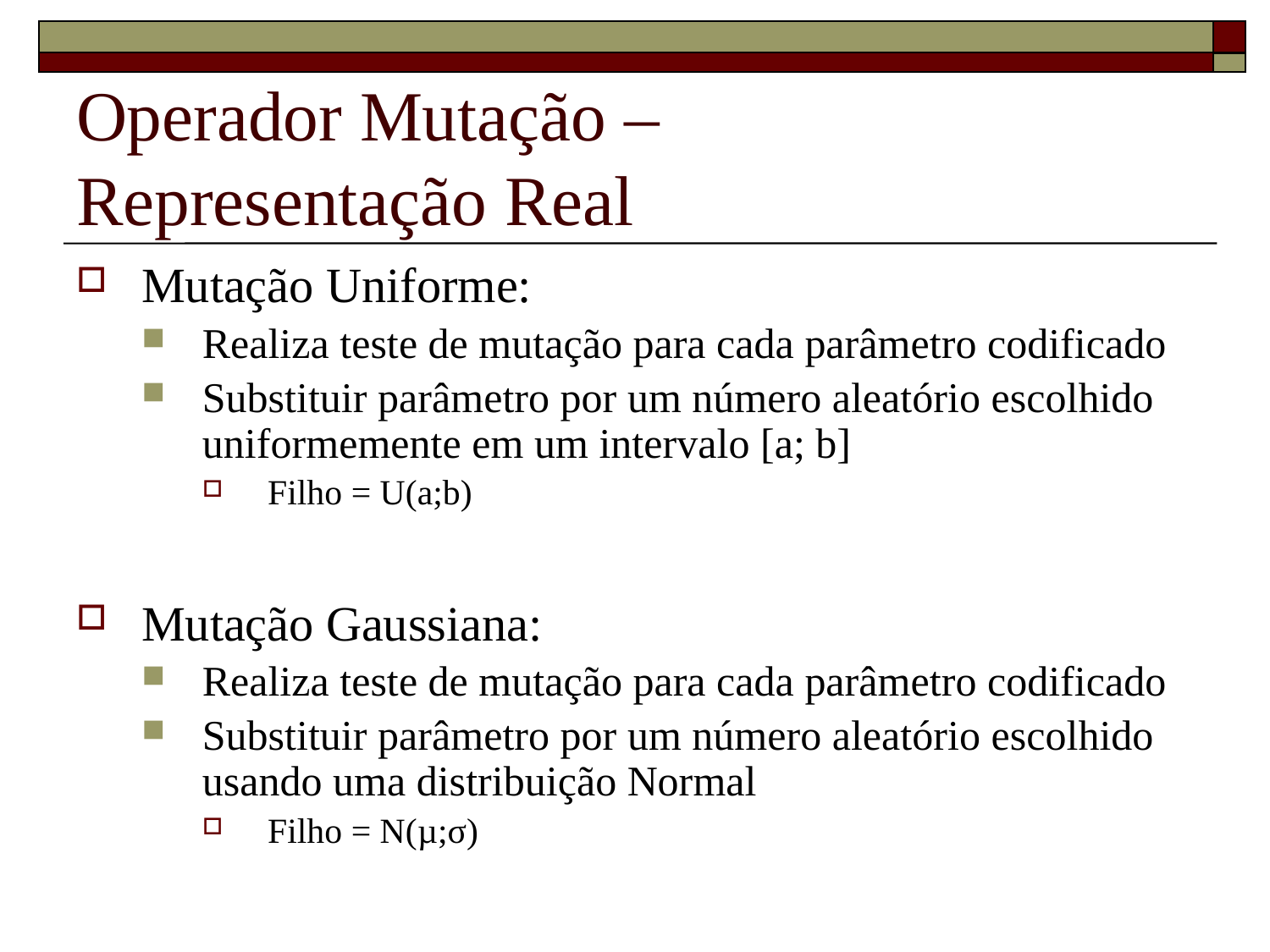

# Operador Mutação – Representação Real
Mutação Uniforme:
Realiza teste de mutação para cada parâmetro codificado
Substituir parâmetro por um número aleatório escolhido uniformemente em um intervalo [a; b]
Filho = U(a;b)

Mutação Gaussiana:
Realiza teste de mutação para cada parâmetro codificado
Substituir parâmetro por um número aleatório escolhido usando uma distribuição Normal
Filho = N(µ;σ)